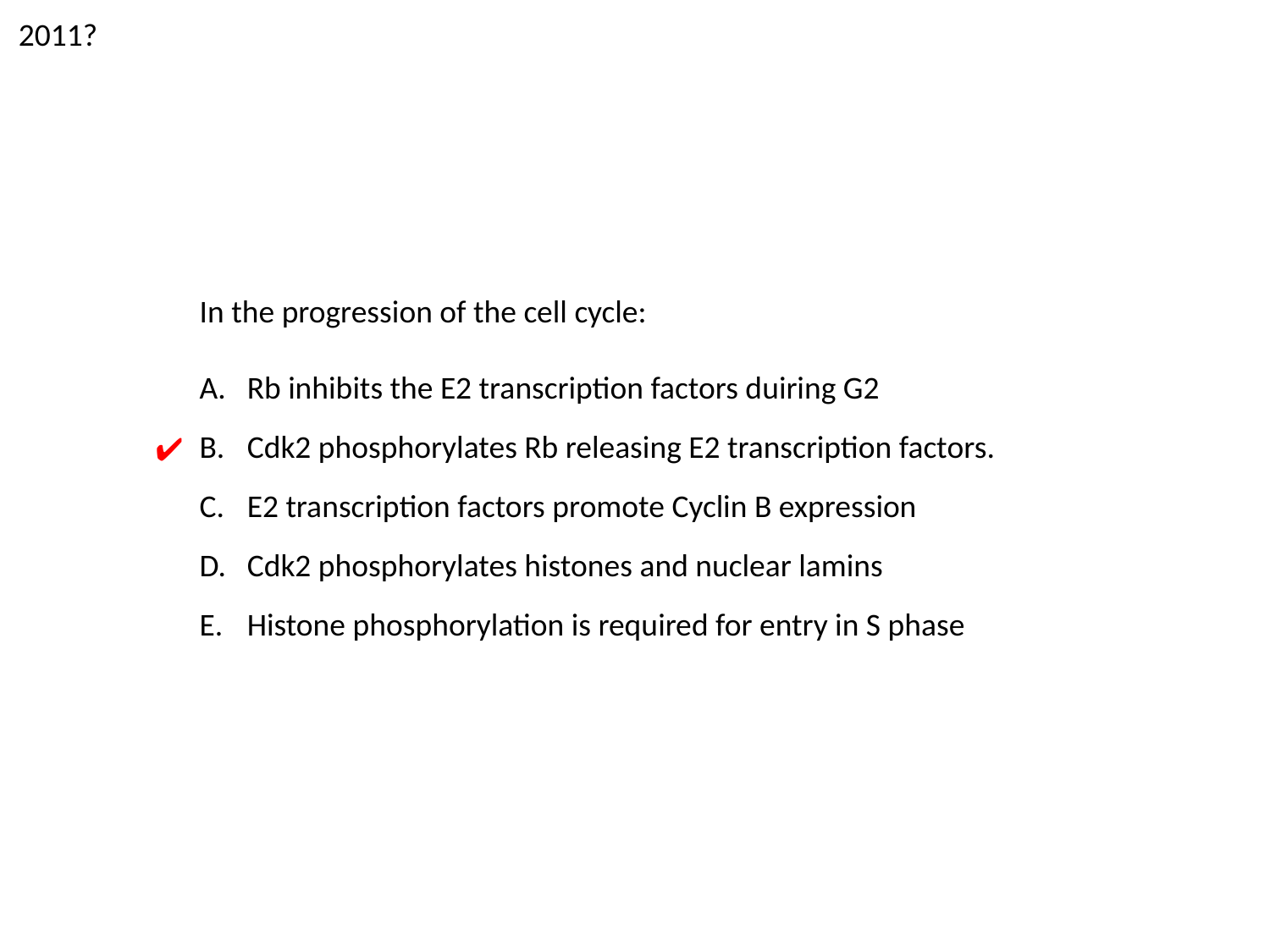

2011?
In the progression of the cell cycle:

Rb inhibits the E2 transcription factors duiring G2
Cdk2 phosphorylates Rb releasing E2 transcription factors.
E2 transcription factors promote Cyclin B expression
Cdk2 phosphorylates histones and nuclear lamins
Histone phosphorylation is required for entry in S phase
✔